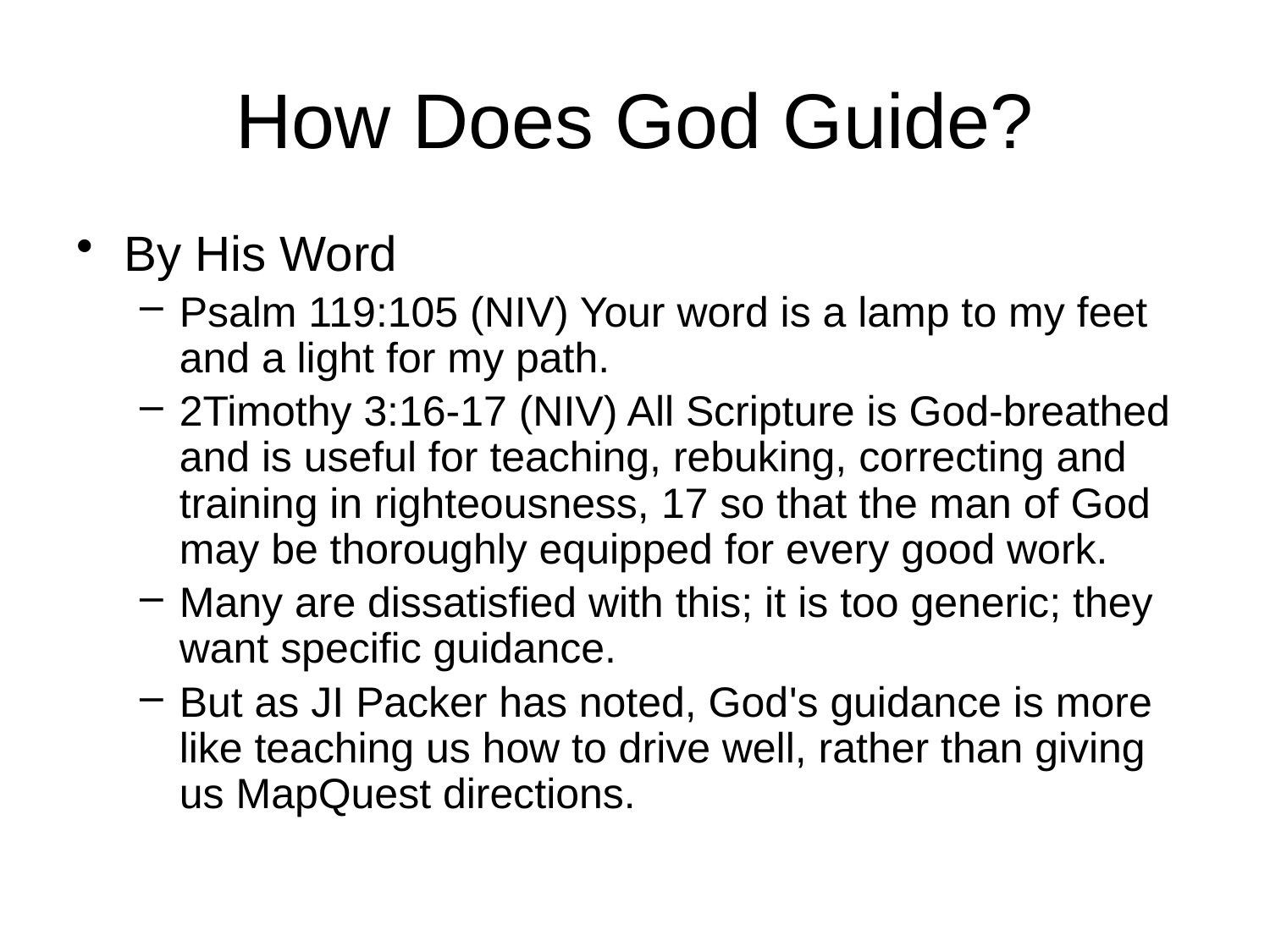

# How Does God Guide?
By His Word
Psalm 119:105 (NIV) Your word is a lamp to my feet and a light for my path.
2Timothy 3:16-17 (NIV) All Scripture is God-breathed and is useful for teaching, rebuking, correcting and training in righteousness, 17 so that the man of God may be thoroughly equipped for every good work.
Many are dissatisfied with this; it is too generic; they want specific guidance.
But as JI Packer has noted, God's guidance is more like teaching us how to drive well, rather than giving us MapQuest directions.